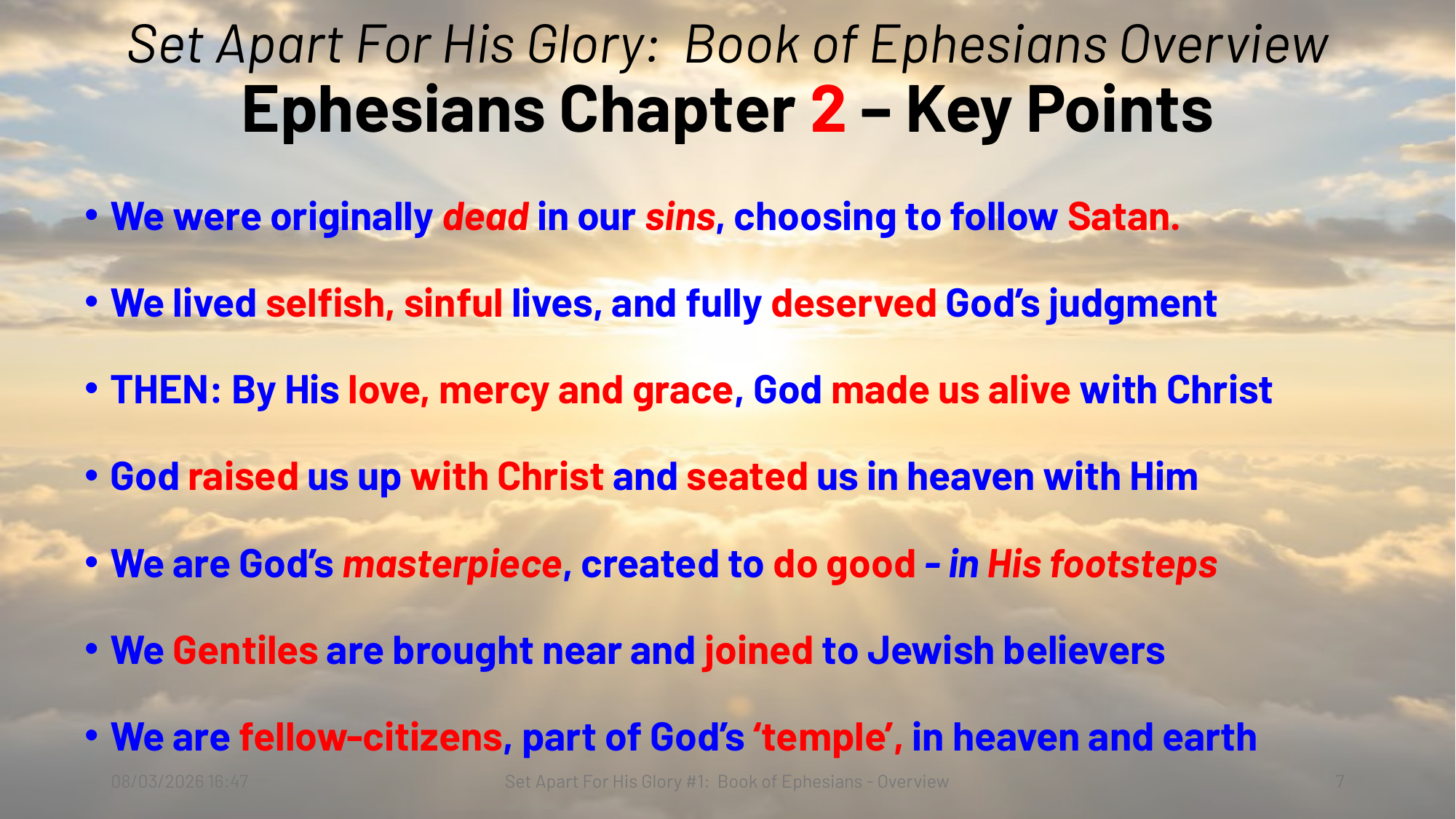

# Set Apart For His Glory:  Book of Ephesians Overview Ephesians Chapter 2 – Key Points
We were originally dead in our sins, choosing to follow Satan.
We lived selfish, sinful lives, and fully deserved God’s judgment
THEN: By His love, mercy and grace, God made us alive with Christ
God raised us up with Christ and seated us in heaven with Him
We are God’s masterpiece, created to do good - in His footsteps
We Gentiles are brought near and joined to Jewish believers
We are fellow-citizens, part of God’s ‘temple’, in heaven and earth

08/03/2026 16:47
Set Apart For His Glory #1:  Book of Ephesians - Overview
7